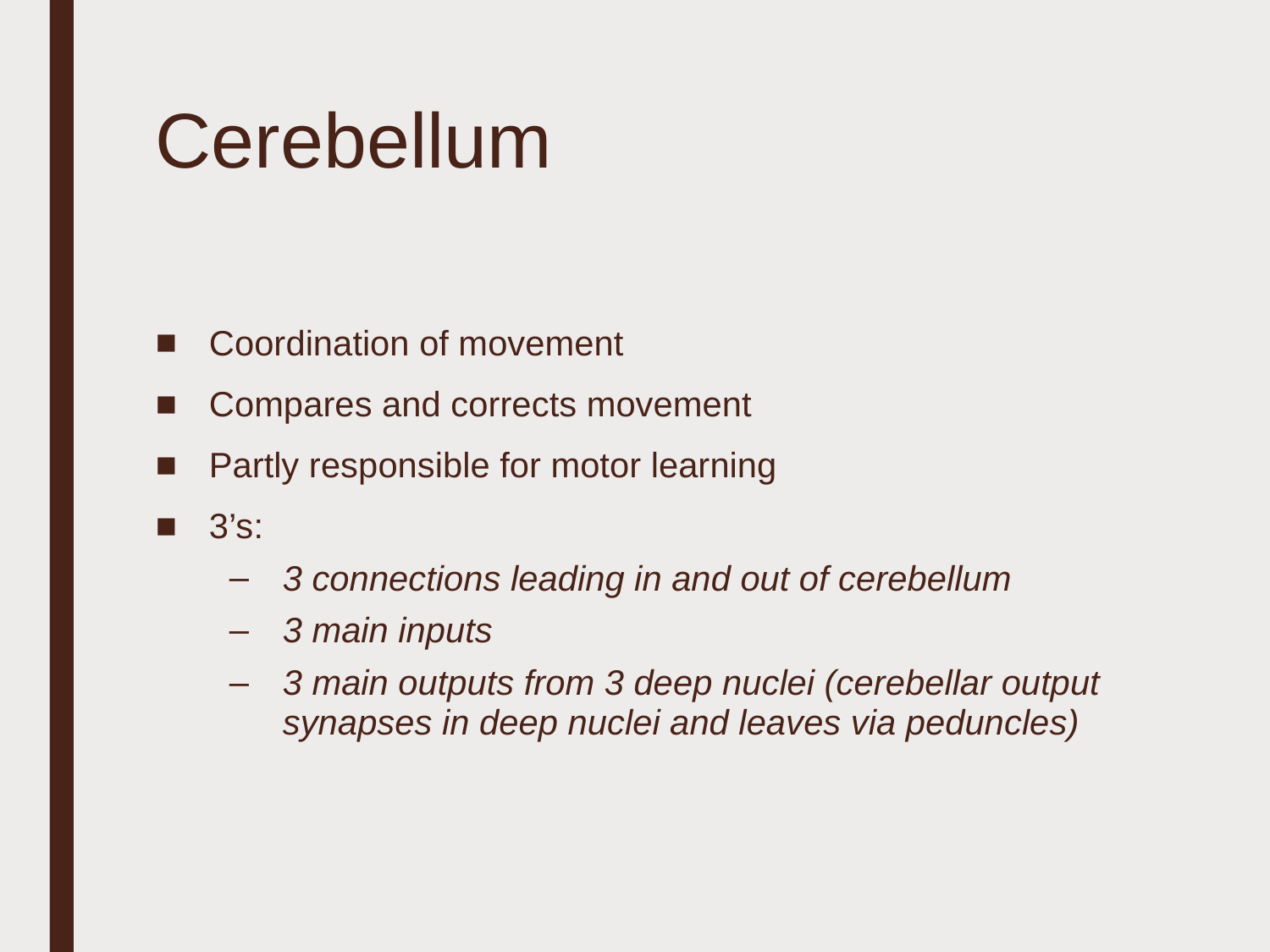

# Cerebellum
Coordination of movement
Compares and corrects movement
Partly responsible for motor learning
3’s:
3 connections leading in and out of cerebellum
3 main inputs
3 main outputs from 3 deep nuclei (cerebellar output synapses in deep nuclei and leaves via peduncles)